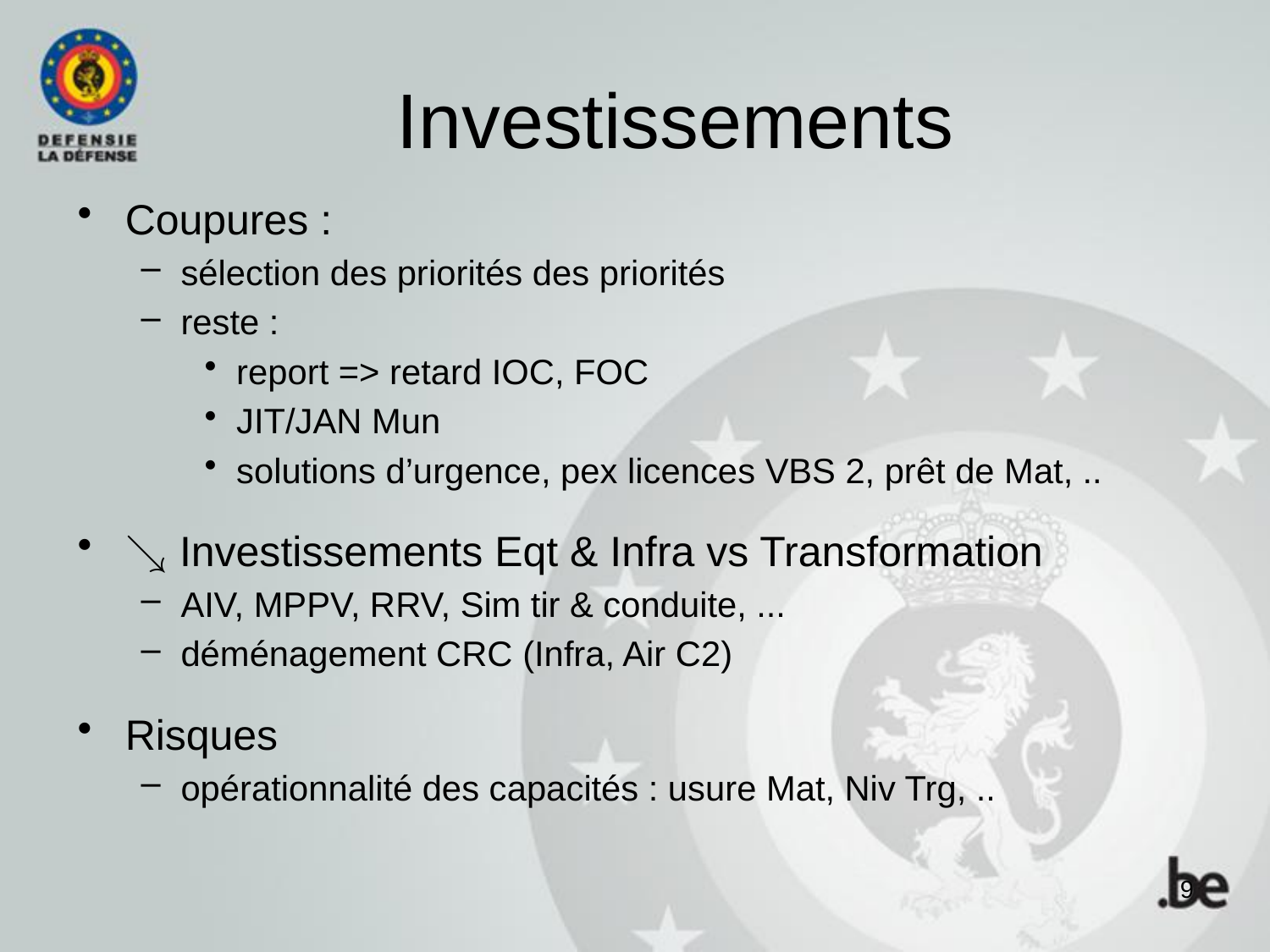

# Investissements
Coupures :
sélection des priorités des priorités
reste :
report => retard IOC, FOC
JIT/JAN Mun
solutions d’urgence, pex licences VBS 2, prêt de Mat, ..
↘ Investissements Eqt & Infra vs Transformation
AIV, MPPV, RRV, Sim tir & conduite, ...
déménagement CRC (Infra, Air C2)
Risques
opérationnalité des capacités : usure Mat, Niv Trg, ..

9